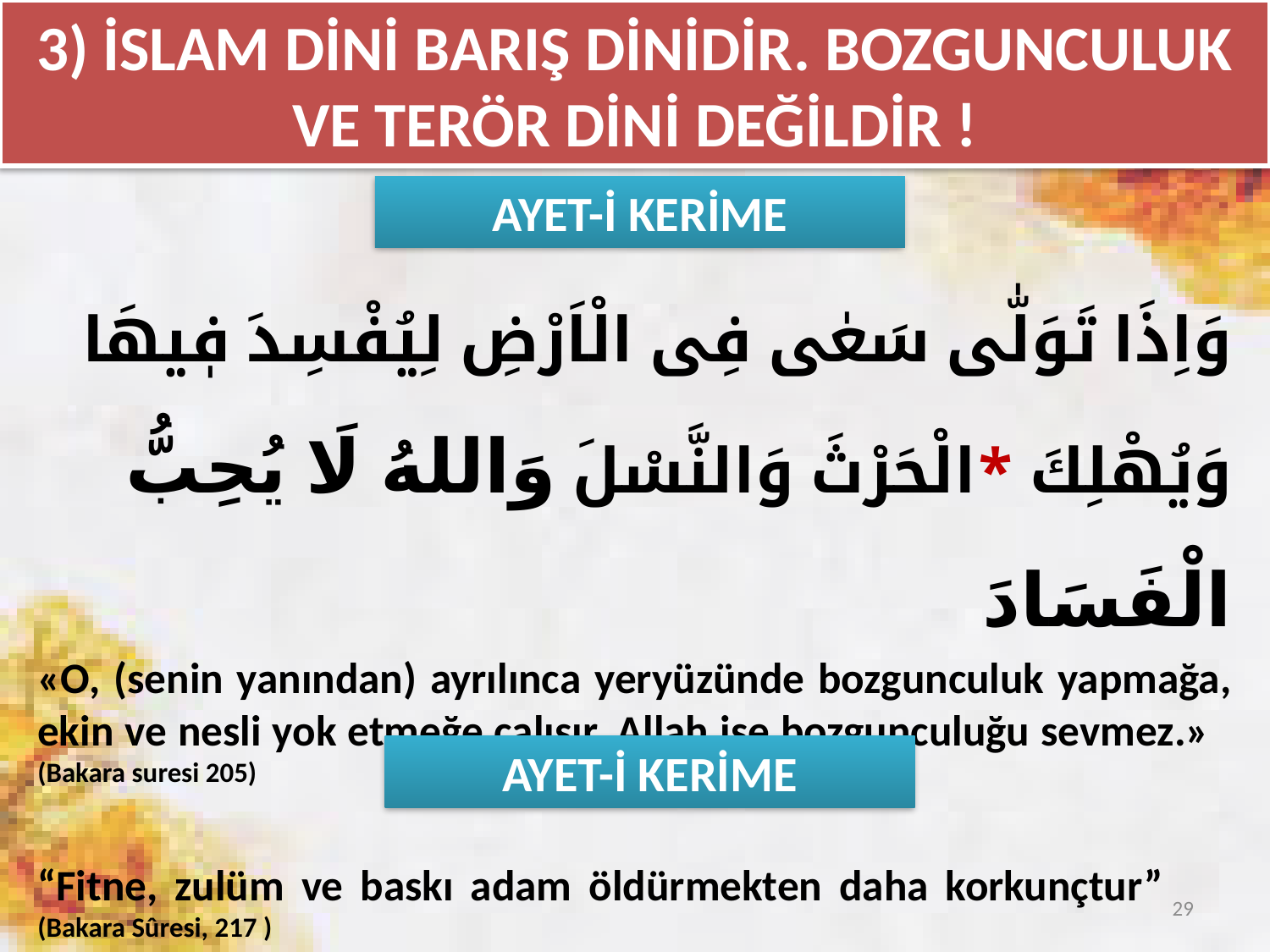

# 3) İSLAM DİNİ BARIŞ DİNİDİR. BOZGUNCULUK VE TERÖR DİNİ DEĞİLDİR !
AYET-İ KERİME
وَاِذَا تَوَلّٰى سَعٰى فِى الْاَرْضِ لِيُفْسِدَ فٖيهَا وَيُهْلِكَ *الْحَرْثَ وَالنَّسْلَ وَاللهُ لَا يُحِبُّ الْفَسَادَ
«O, (senin yanından) ayrılınca yeryüzünde bozgunculuk yapmağa, ekin ve nesli yok etmeğe çalışır. Allah ise bozgunculuğu sevmez.»   (Bakara suresi 205)

“Fitne, zulüm ve baskı adam öldürmekten daha korkunçtur”     (Bakara Sûresi, 217 )
AYET-İ KERİME
29